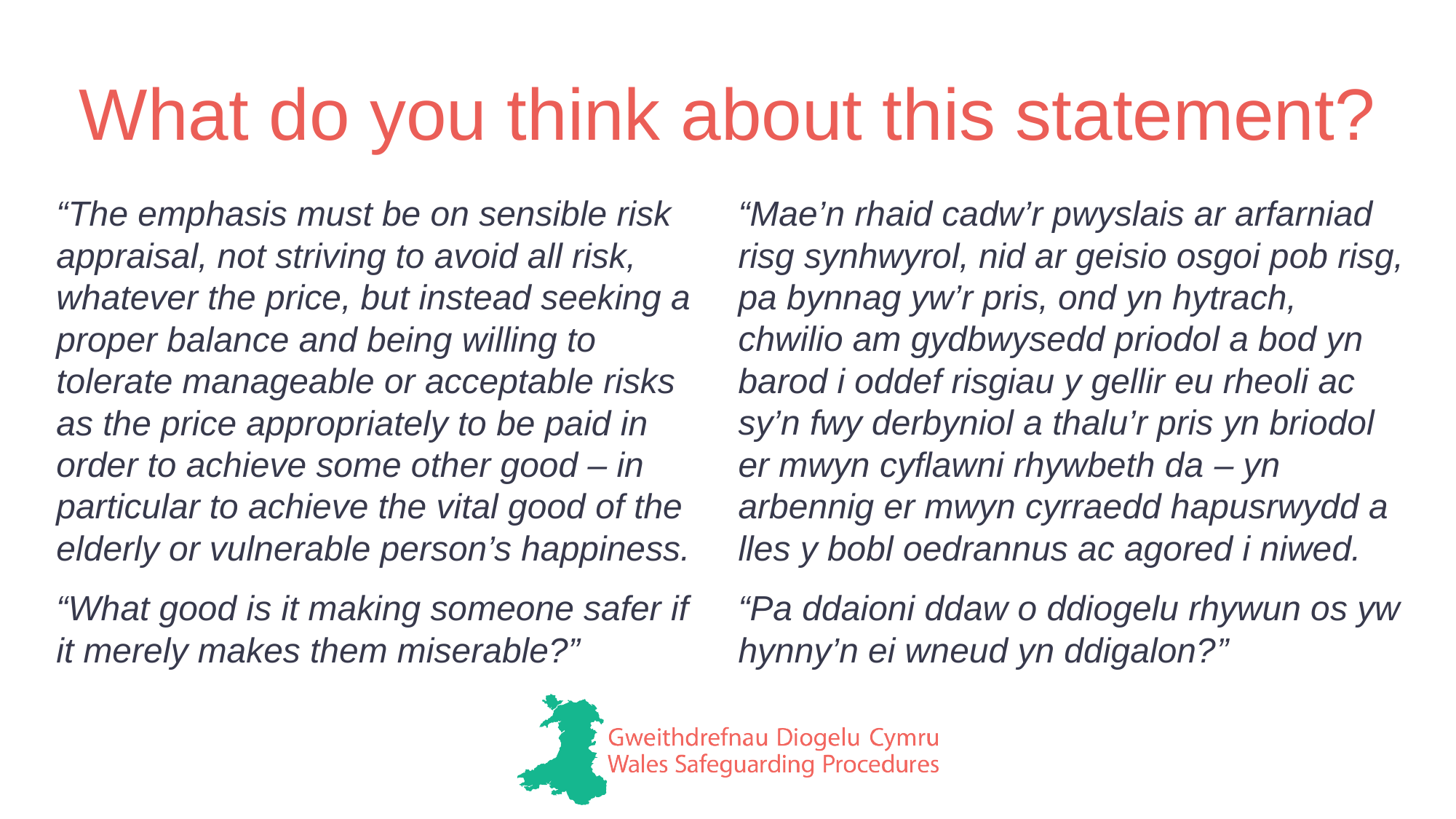

# What do you think about this statement?
“The emphasis must be on sensible risk appraisal, not striving to avoid all risk, whatever the price, but instead seeking a proper balance and being willing to tolerate manageable or acceptable risks as the price appropriately to be paid in order to achieve some other good – in particular to achieve the vital good of the elderly or vulnerable person’s happiness.
“What good is it making someone safer if it merely makes them miserable?”
“Mae’n rhaid cadw’r pwyslais ar arfarniad risg synhwyrol, nid ar geisio osgoi pob risg, pa bynnag yw’r pris, ond yn hytrach, chwilio am gydbwysedd priodol a bod yn barod i oddef risgiau y gellir eu rheoli ac sy’n fwy derbyniol a thalu’r pris yn briodol er mwyn cyflawni rhywbeth da – yn arbennig er mwyn cyrraedd hapusrwydd a lles y bobl oedrannus ac agored i niwed.
“Pa ddaioni ddaw o ddiogelu rhywun os yw hynny’n ei wneud yn ddigalon?”